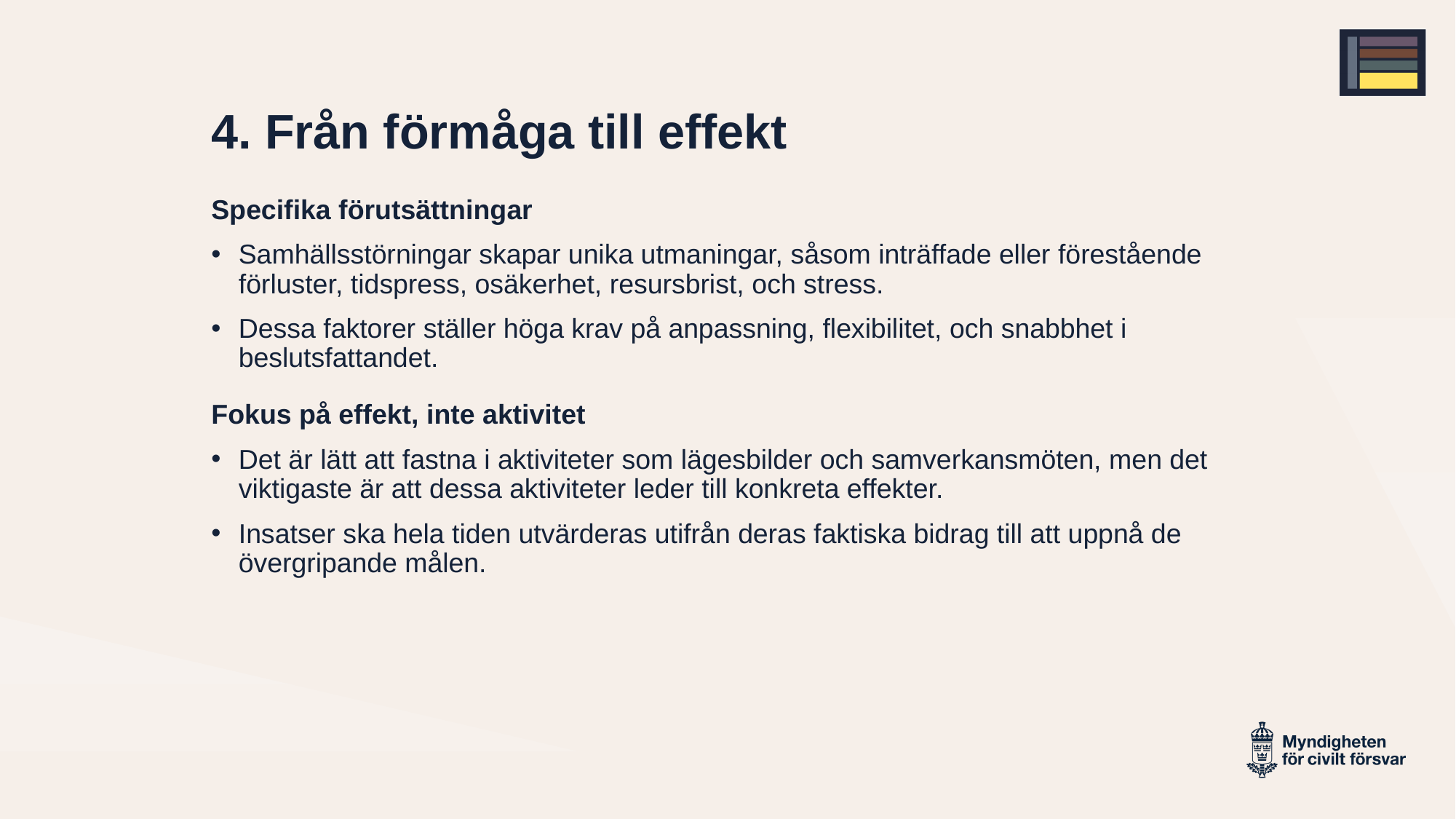

# 4. Från förmåga till effekt del 2
Specifika förutsättningar
Samhällsstörningar skapar unika utmaningar, såsom inträffade eller förestående förluster, tidspress, osäkerhet, resursbrist, och stress.
Dessa faktorer ställer höga krav på anpassning, flexibilitet, och snabbhet i beslutsfattandet.
Fokus på effekt, inte aktivitet
Det är lätt att fastna i aktiviteter som lägesbilder och samverkansmöten, men det viktigaste är att dessa aktiviteter leder till konkreta effekter.
Insatser ska hela tiden utvärderas utifrån deras faktiska bidrag till att uppnå de övergripande målen.